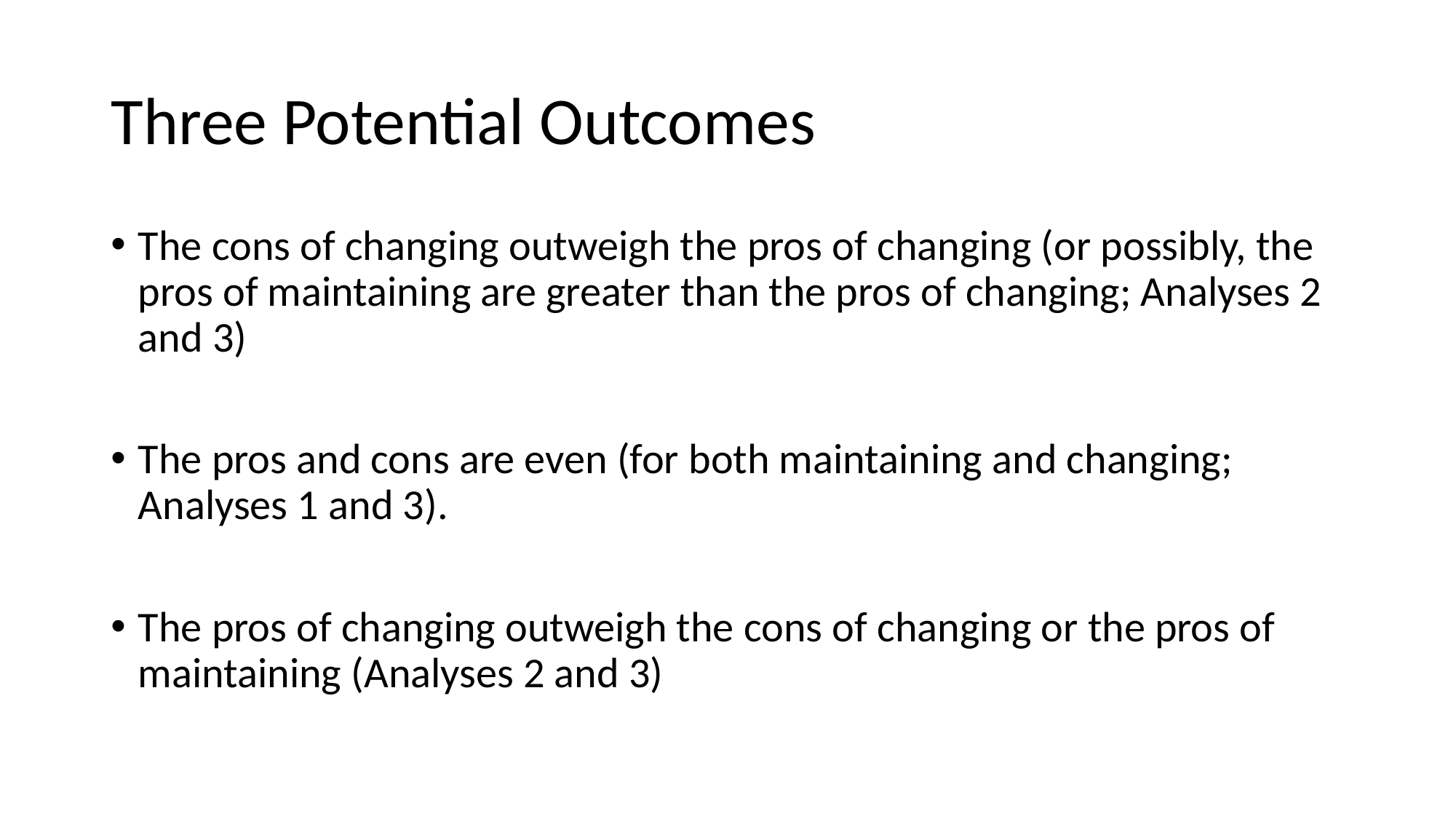

# Three Potential Outcomes
The cons of changing outweigh the pros of changing (or possibly, the pros of maintaining are greater than the pros of changing; Analyses 2 and 3)

The pros and cons are even (for both maintaining and changing; Analyses 1 and 3).

The pros of changing outweigh the cons of changing or the pros of maintaining (Analyses 2 and 3)